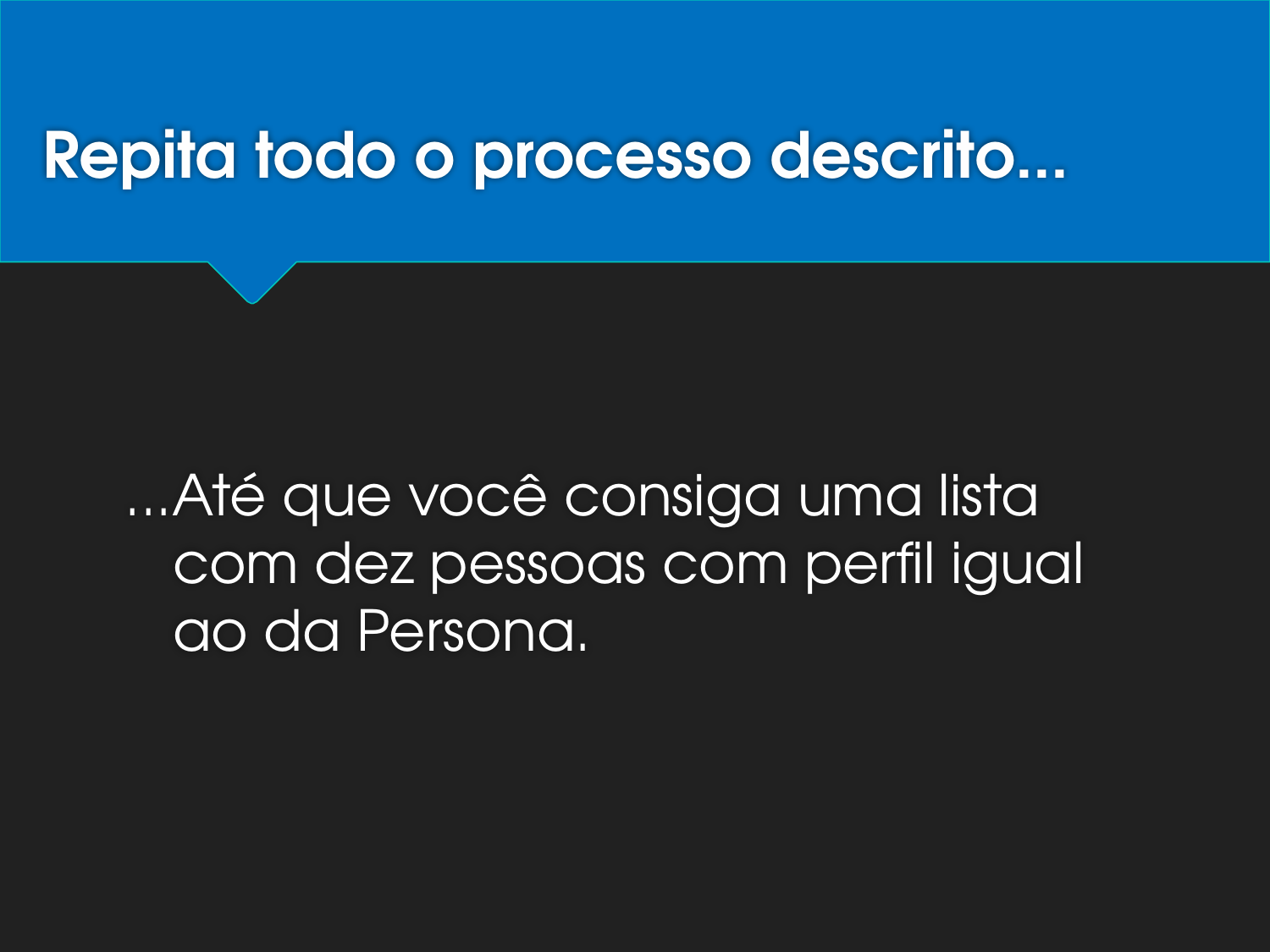

# Repita todo o processo descrito...
...Até que você consiga uma lista com dez pessoas com perfil igual ao da Persona.